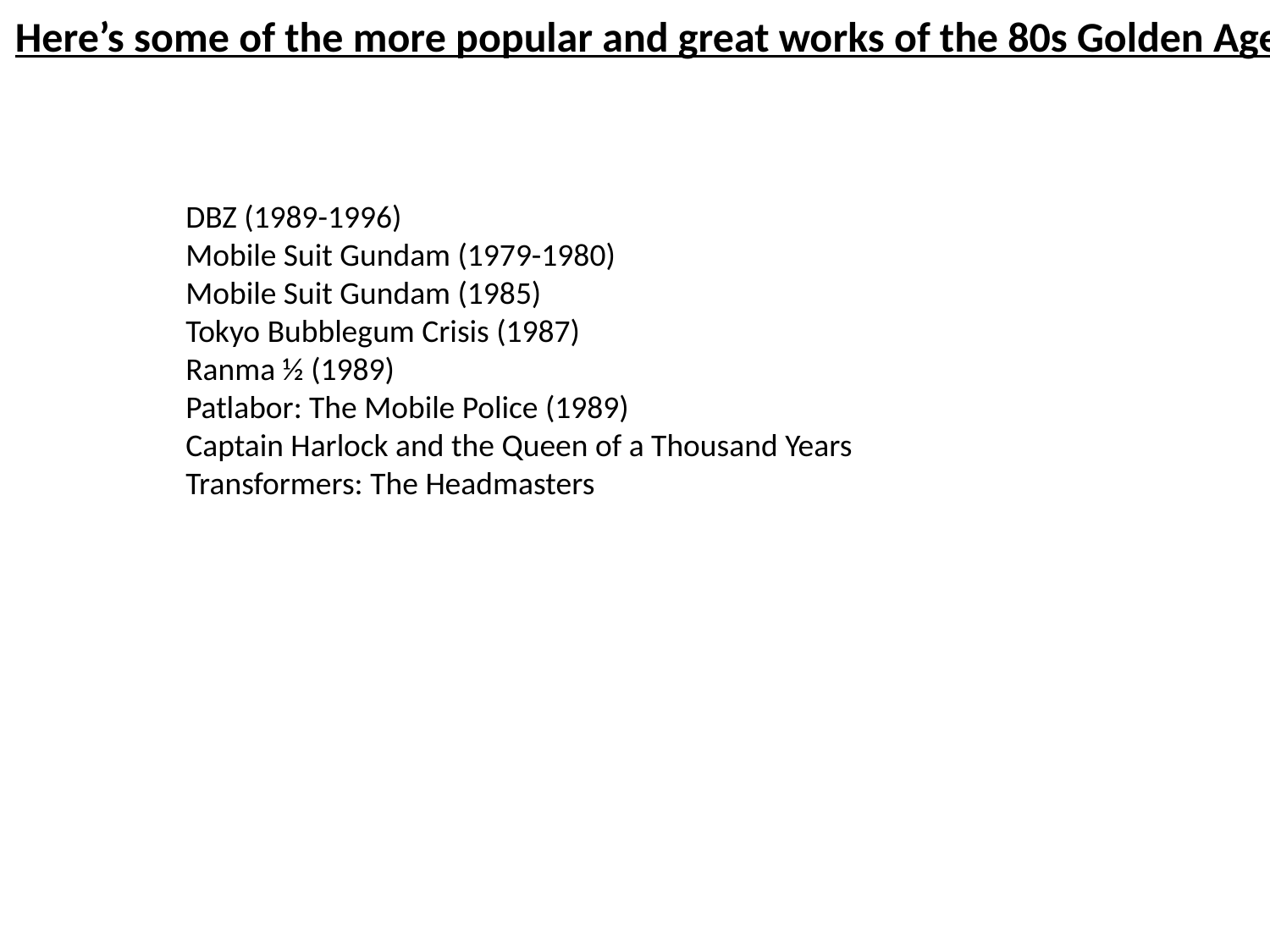

Here’s some of the more popular and great works of the 80s Golden Age

DBZ (1989-1996)
Mobile Suit Gundam (1979-1980)
Mobile Suit Gundam (1985)
Tokyo Bubblegum Crisis (1987)
Ranma ½ (1989)
Patlabor: The Mobile Police (1989)
Captain Harlock and the Queen of a Thousand Years
Transformers: The Headmasters